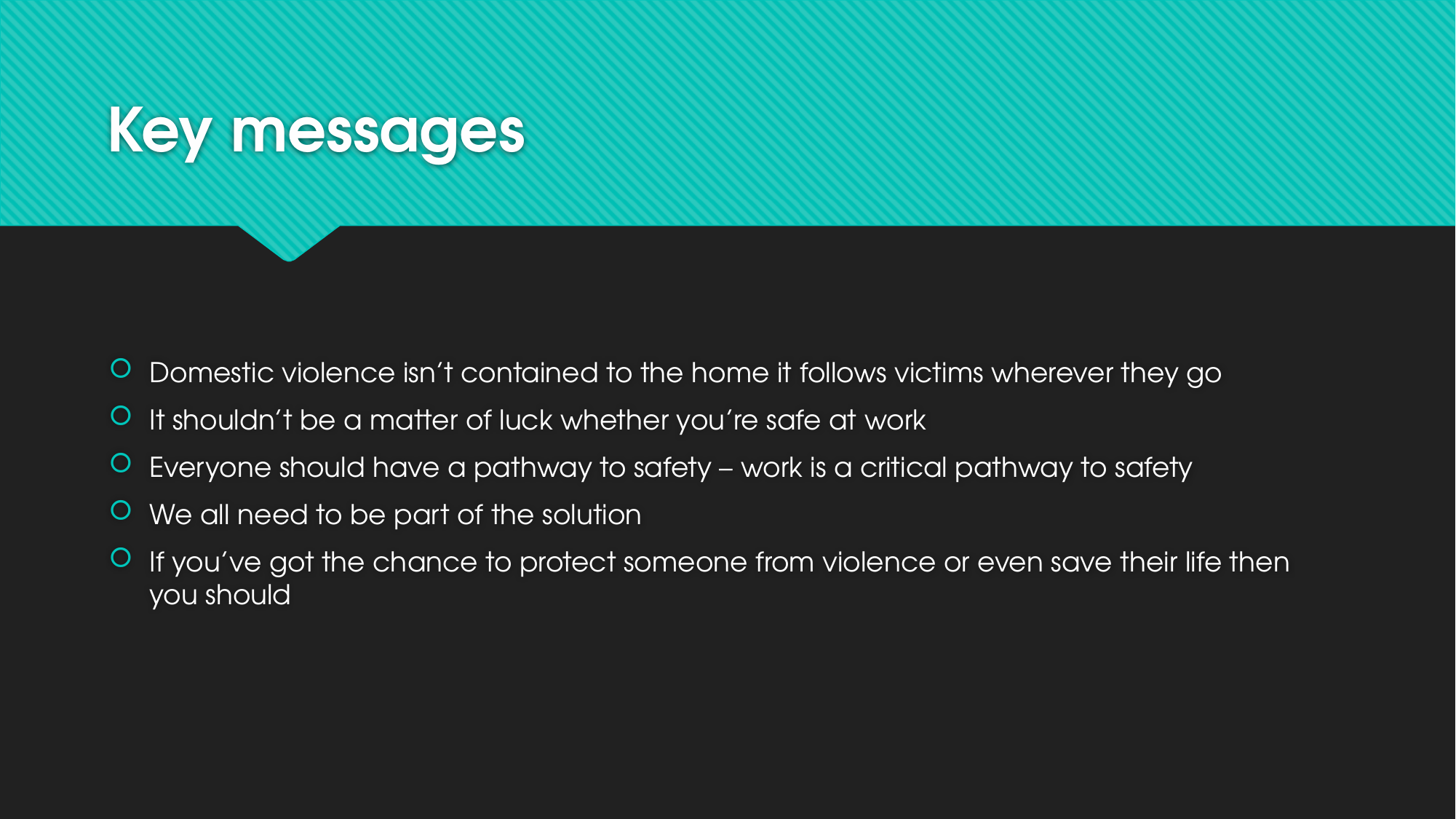

# Key messages
Domestic violence isn’t contained to the home it follows victims wherever they go
It shouldn’t be a matter of luck whether you’re safe at work
Everyone should have a pathway to safety – work is a critical pathway to safety
We all need to be part of the solution
If you’ve got the chance to protect someone from violence or even save their life then you should